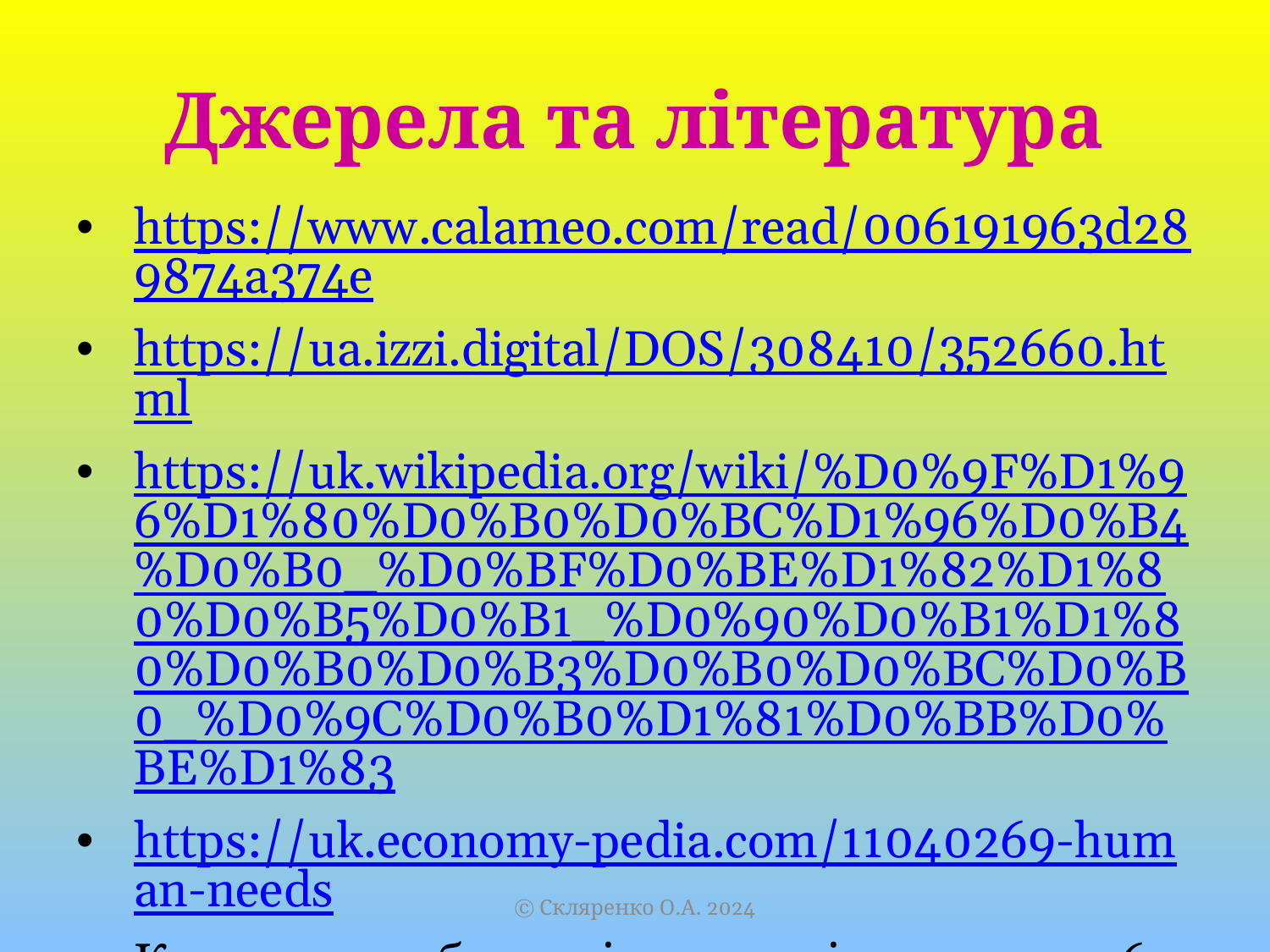

# Джерела та література
https://www.calameo.com/read/006191963d289874a374e
https://ua.izzi.digital/DOS/308410/352660.html
https://uk.wikipedia.org/wiki/%D0%9F%D1%96%D1%80%D0%B0%D0%BC%D1%96%D0%B4%D0%B0_%D0%BF%D0%BE%D1%82%D1%80%D0%B5%D0%B1_%D0%90%D0%B1%D1%80%D0%B0%D0%B3%D0%B0%D0%BC%D0%B0_%D0%9C%D0%B0%D1%81%D0%BB%D0%BE%D1%83
https://uk.economy-pedia.com/11040269-human-needs
Культура добросусідства : підручн. для 6 класу  закладів загальної середньої освіти / М. Араджионі, Л. Гретченко, О. Козорог, Н. Лебідь, В. Потапова., І. Унгурян, З. Філончук – К. : Видавничий дім «Основа», 2023. – 143 с. : іл.

© Скляренко О.А. 2024